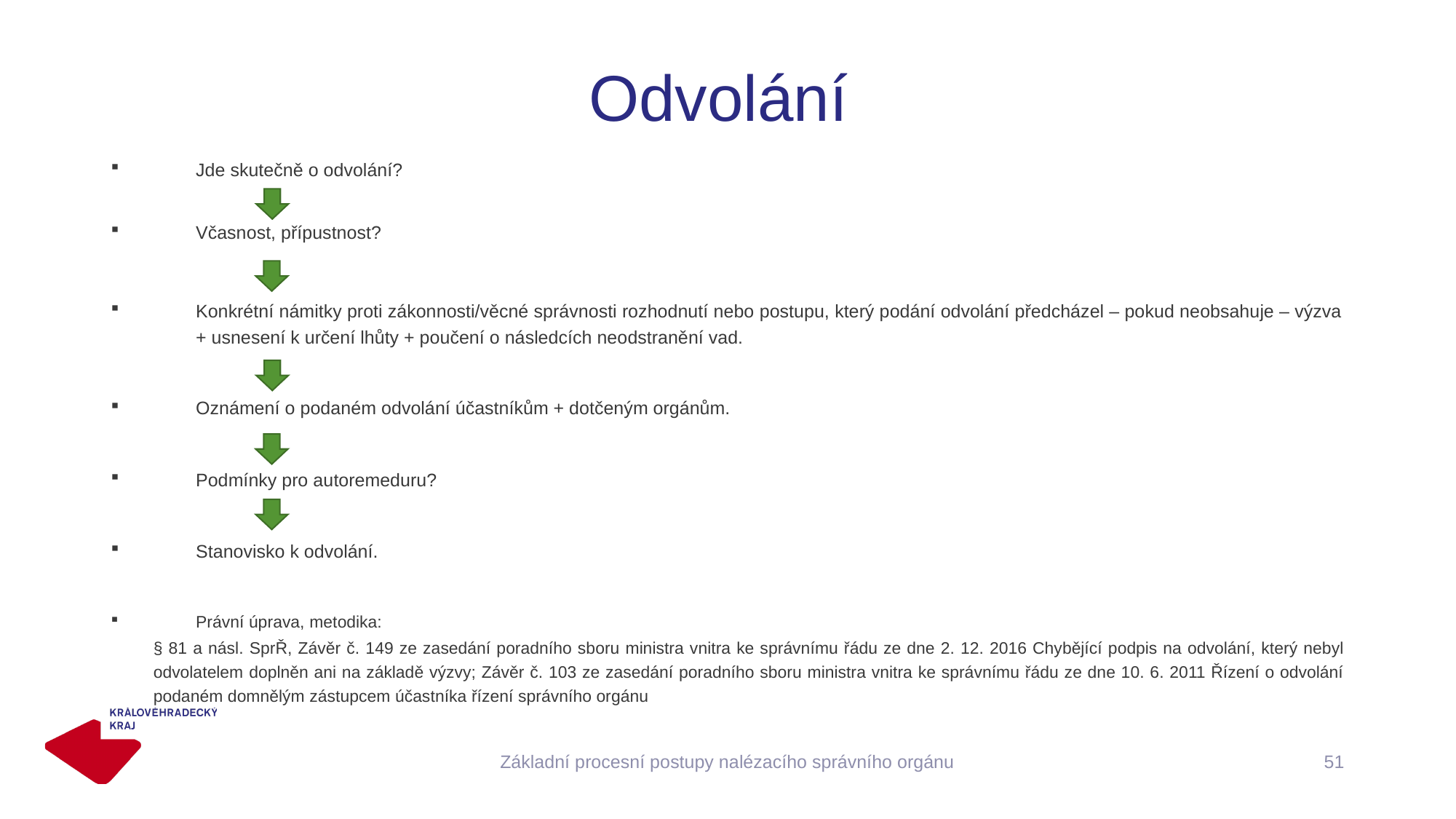

# Odvolání

Jde skutečně o odvolání?

Včasnost, přípustnost?

Konkrétní námitky proti zákonnosti/věcné správnosti rozhodnutí nebo postupu, který podání odvolání předcházel – pokud neobsahuje – výzva + usnesení k určení lhůty + poučení o následcích neodstranění vad.

Oznámení o podaném odvolání účastníkům + dotčeným orgánům.

Podmínky pro autoremeduru?

Stanovisko k odvolání.

Právní úprava, metodika:
§ 81 a násl. SprŘ, Závěr č. 149 ze zasedání poradního sboru ministra vnitra ke správnímu řádu ze dne 2. 12. 2016 Chybějící podpis na odvolání, který nebyl odvolatelem doplněn ani na základě výzvy; Závěr č. 103 ze zasedání poradního sboru ministra vnitra ke správnímu řádu ze dne 10. 6. 2011 Řízení o odvolání podaném domnělým zástupcem účastníka řízení správního orgánu

Základní procesní postupy nalézacího správního orgánu
51